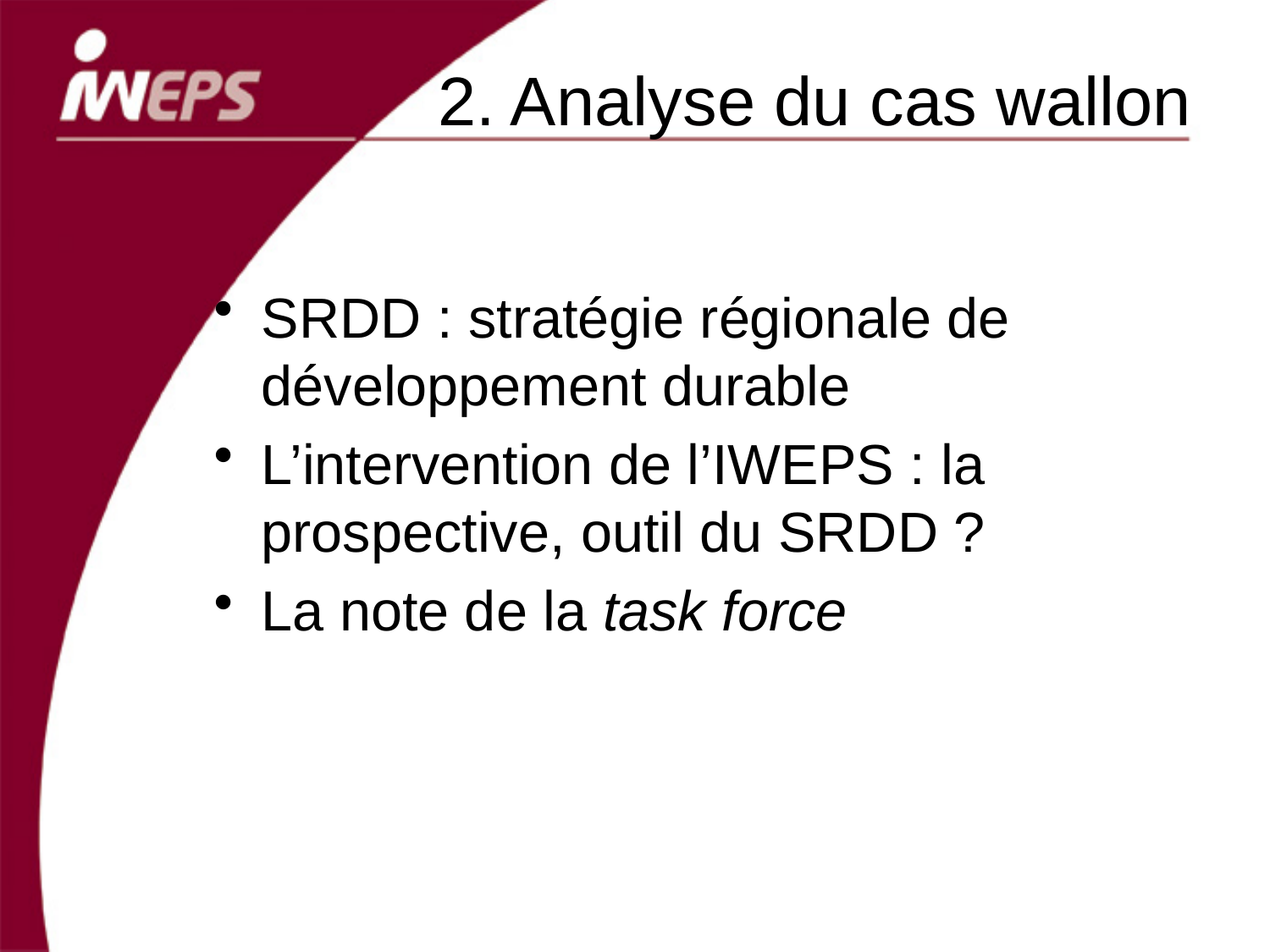

# 2. Analyse du cas wallon
SRDD : stratégie régionale de développement durable
L’intervention de l’IWEPS : la prospective, outil du SRDD ?
La note de la task force